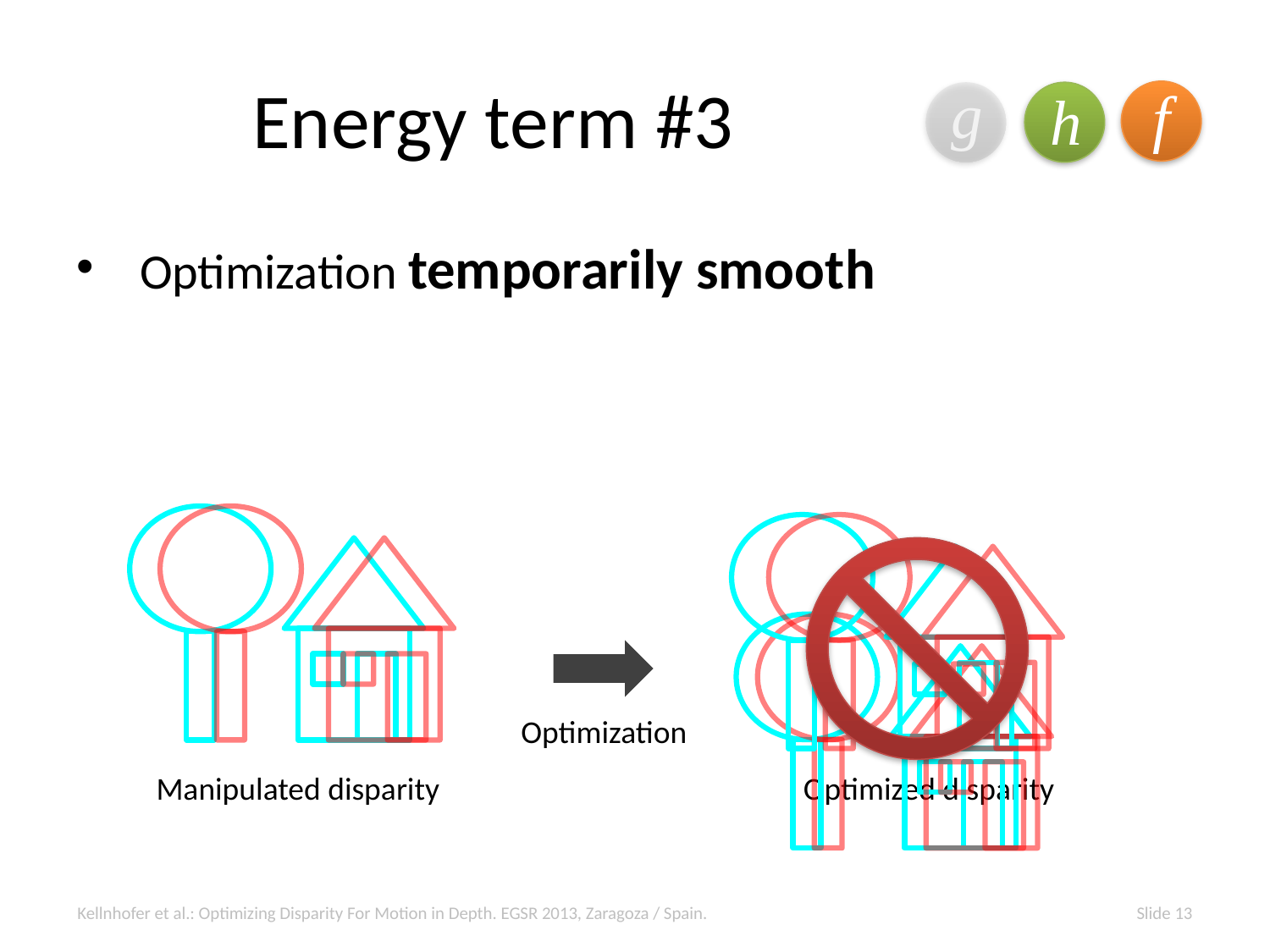

# Energy term #3
g

f

h

Optimization temporarily smooth

Optimization
Manipulated disparity
Optimized disparity